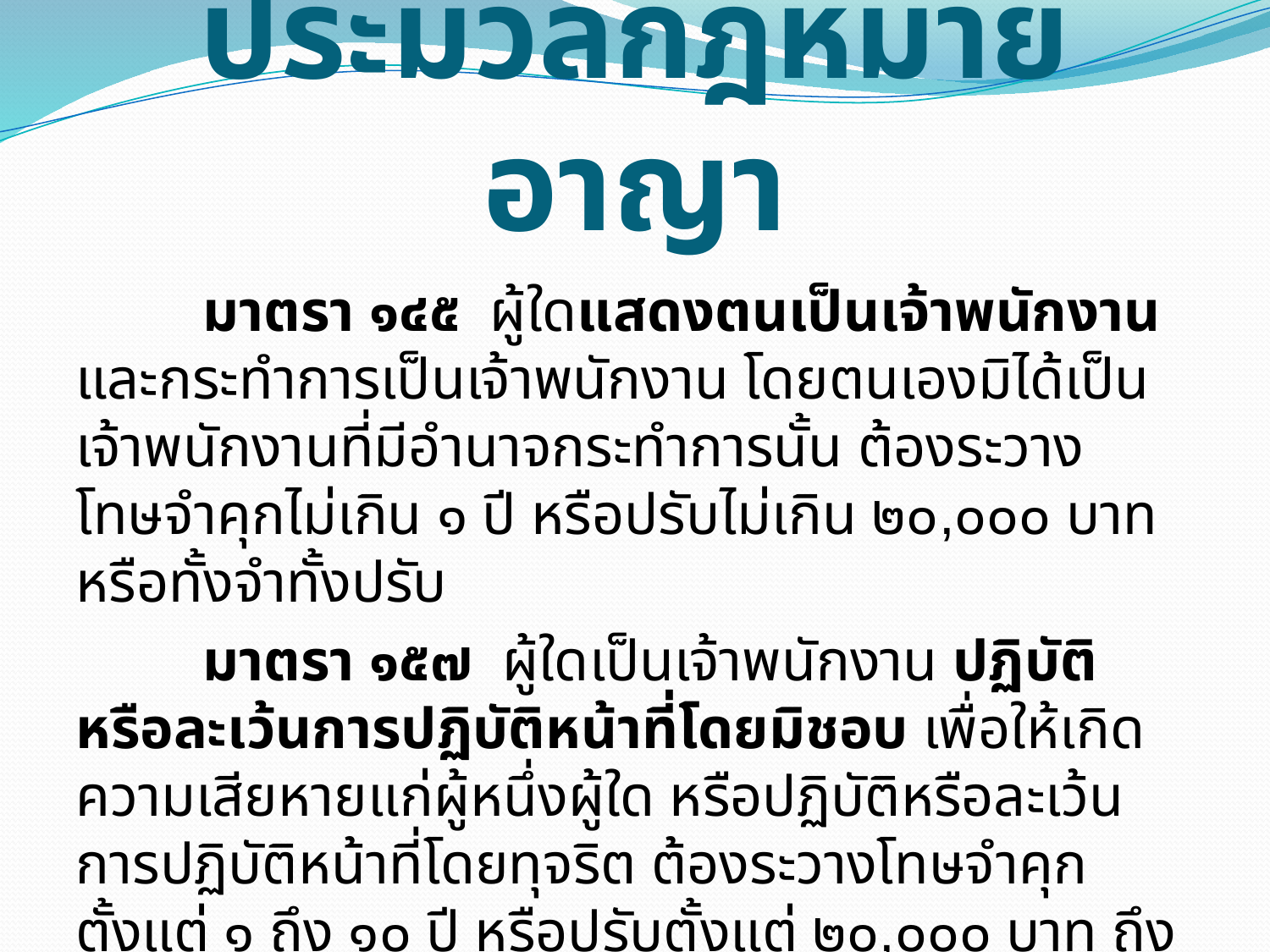

# ประมวลกฎหมายอาญา
	มาตรา ๑๔๕  ผู้ใดแสดงตนเป็นเจ้าพนักงาน และกระทำการเป็นเจ้าพนักงาน โดยตนเองมิได้เป็นเจ้าพนักงานที่มีอำนาจกระทำการนั้น ต้องระวางโทษจำคุกไม่เกิน ๑ ปี หรือปรับไม่เกิน ๒๐,๐๐๐ บาท หรือทั้งจำทั้งปรับ
	มาตรา ๑๕๗  ผู้ใดเป็นเจ้าพนักงาน ปฏิบัติหรือละเว้นการปฏิบัติหน้าที่โดยมิชอบ เพื่อให้เกิดความเสียหายแก่ผู้หนึ่งผู้ใด หรือปฏิบัติหรือละเว้นการปฏิบัติหน้าที่โดยทุจริต ต้องระวางโทษจำคุกตั้งแต่ ๑ ถึง ๑๐ ปี หรือปรับตั้งแต่ ๒๐,๐๐๐ บาท ถึง ๒๐๐,๐๐๐ บาท หรือทั้งจำทั้งปรับ